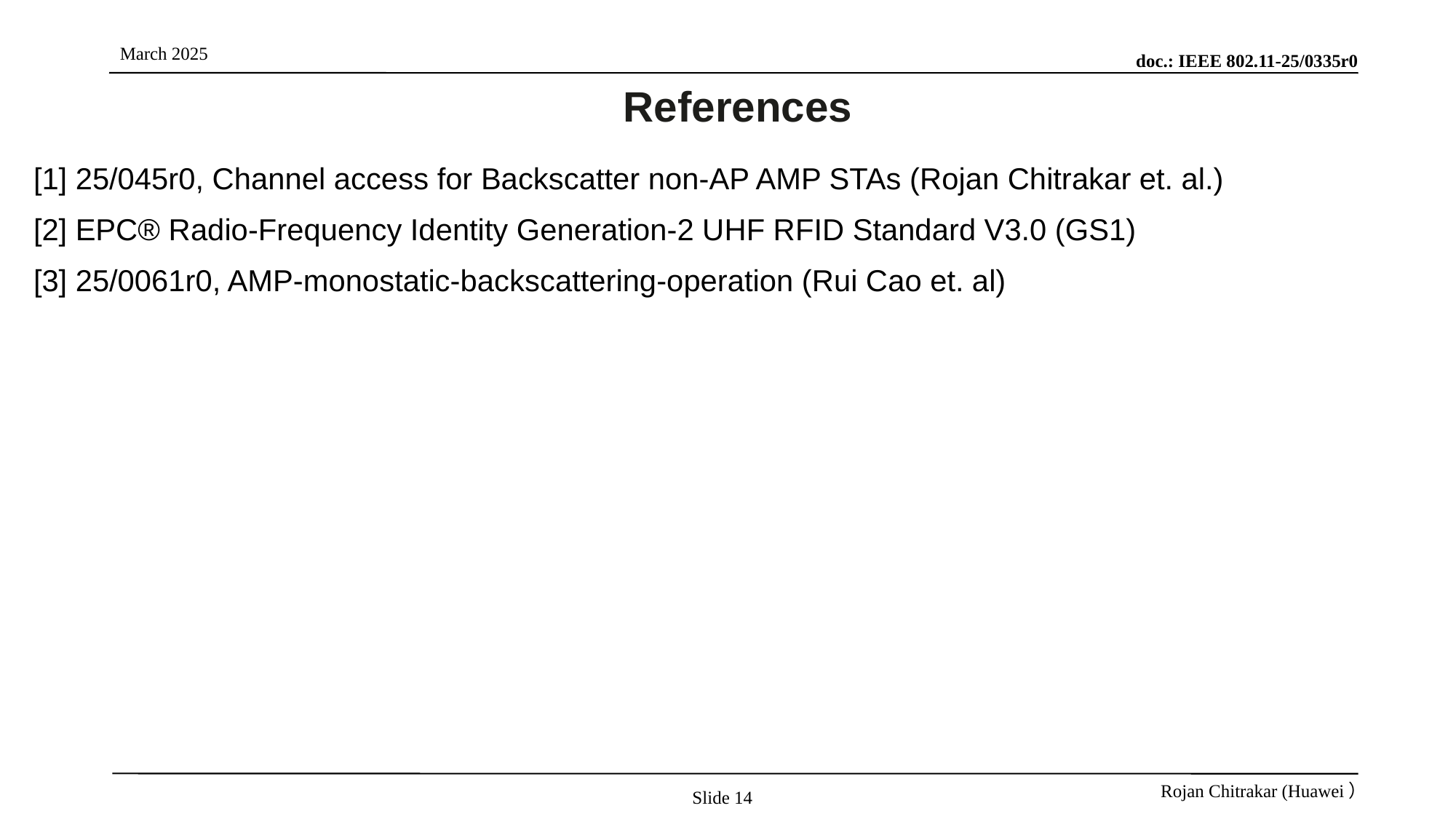

# References
[1] 25/045r0, Channel access for Backscatter non-AP AMP STAs (Rojan Chitrakar et. al.)
[2] EPC® Radio-Frequency Identity Generation-2 UHF RFID Standard V3.0 (GS1)
[3] 25/0061r0, AMP-monostatic-backscattering-operation (Rui Cao et. al)
Slide 14